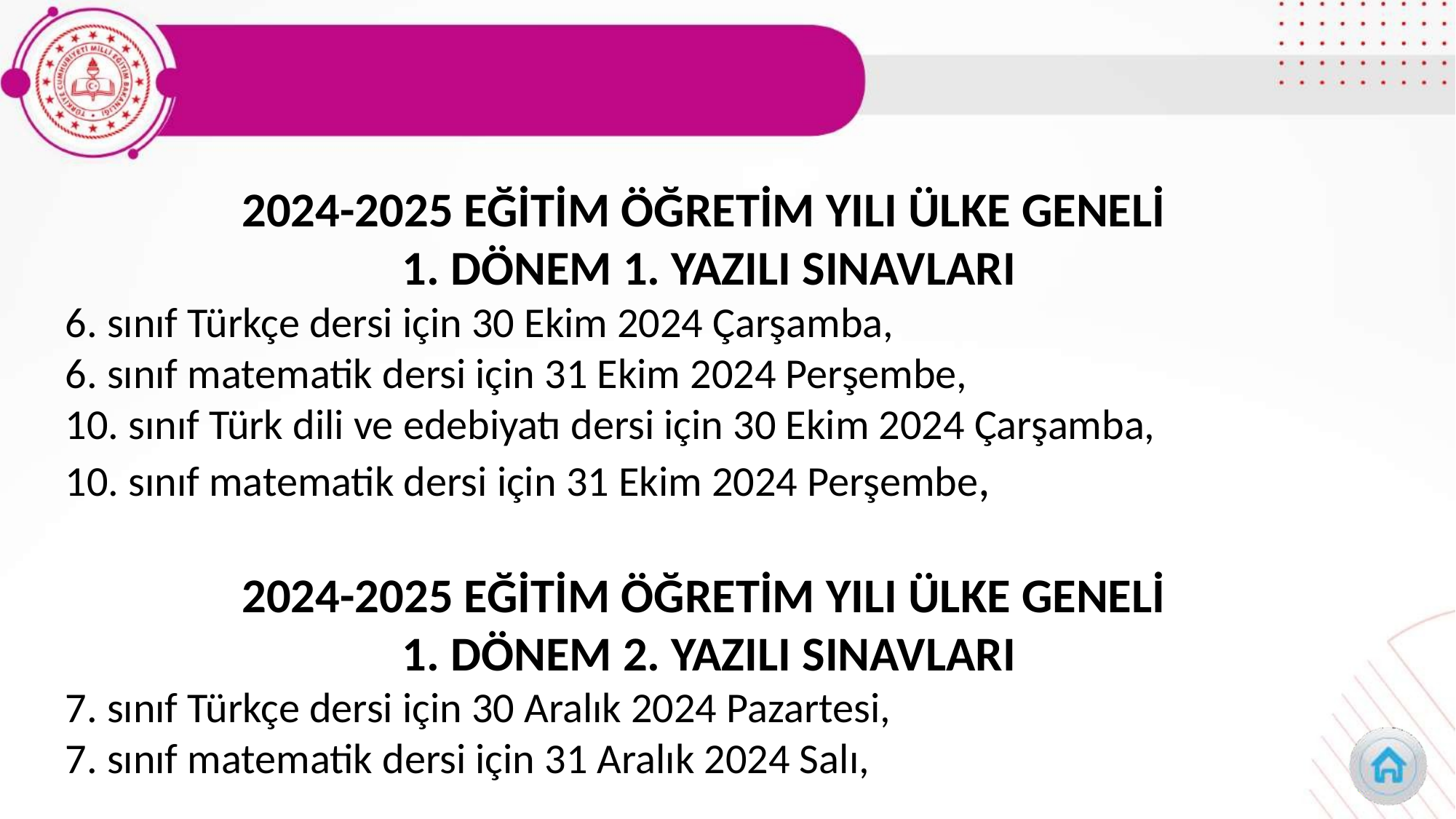

2024-2025 EĞİTİM ÖĞRETİM YILI ÜLKE GENELİ
1. DÖNEM 1. YAZILI SINAVLARI
6. sınıf Türkçe dersi için 30 Ekim 2024 Çarşamba,
6. sınıf matematik dersi için 31 Ekim 2024 Perşembe,
10. sınıf Türk dili ve edebiyatı dersi için 30 Ekim 2024 Çarşamba,
10. sınıf matematik dersi için 31 Ekim 2024 Perşembe,

2024-2025 EĞİTİM ÖĞRETİM YILI ÜLKE GENELİ
1. DÖNEM 2. YAZILI SINAVLARI
7. sınıf Türkçe dersi için 30 Aralık 2024 Pazartesi,
7. sınıf matematik dersi için 31 Aralık 2024 Salı,